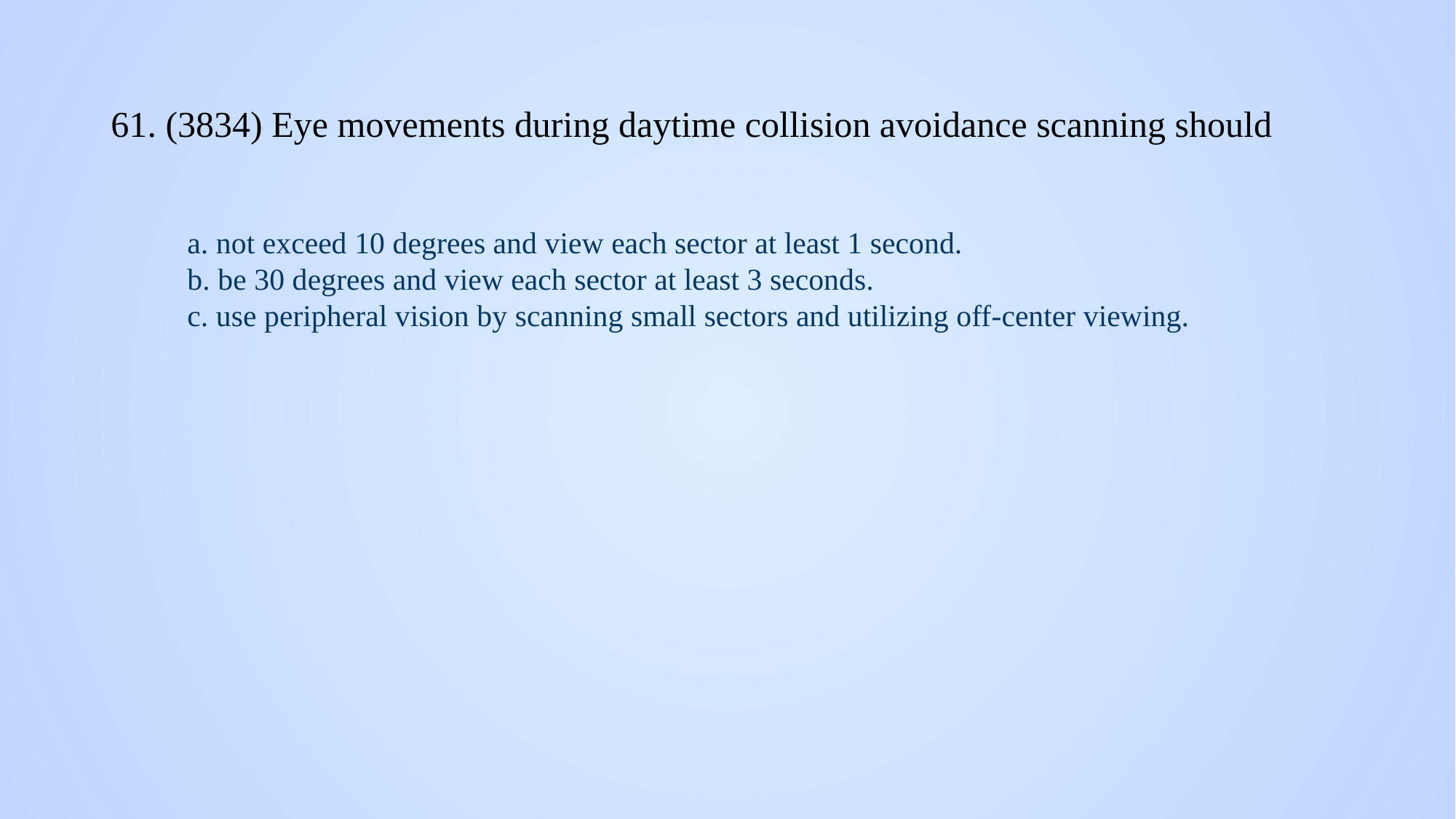

# 61. (3834) Eye movements during daytime collision avoidance scanning should
a. not exceed 10 degrees and view each sector at least 1 second.
b. be 30 degrees and view each sector at least 3 seconds.
c. use peripheral vision by scanning small sectors and utilizing off-center viewing.